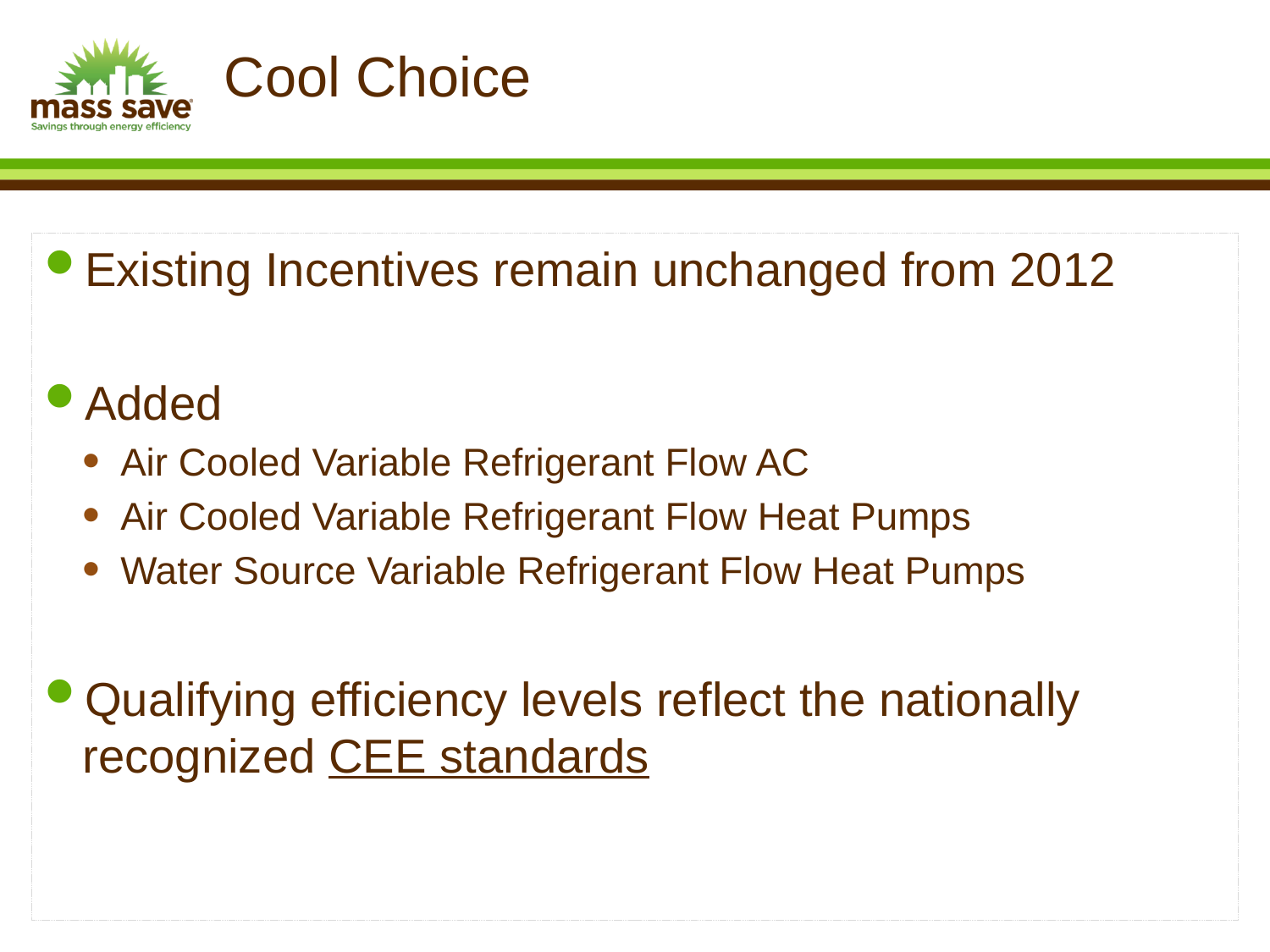

# Cool Choice
Existing Incentives remain unchanged from 2012

Added
Air Cooled Variable Refrigerant Flow AC
Air Cooled Variable Refrigerant Flow Heat Pumps
Water Source Variable Refrigerant Flow Heat Pumps

Qualifying efficiency levels reflect the nationally recognized CEE standards